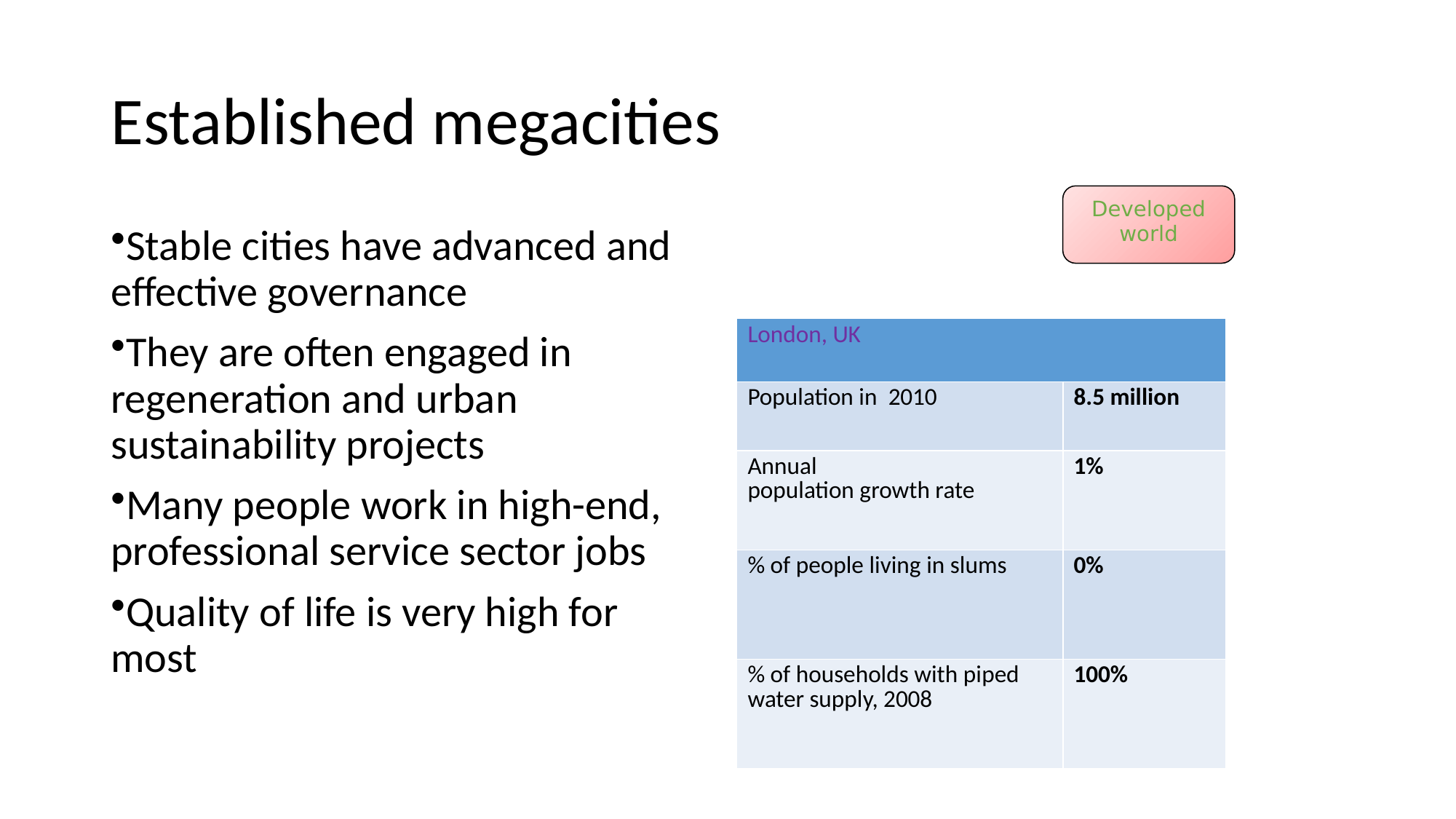

# Established megacities
Developed world
Stable cities have advanced and effective governance
They are often engaged in regeneration and urban sustainability projects
Many people work in high-end, professional service sector jobs
Quality of life is very high for most
| London, UK |  |
| --- | --- |
| Population in 2010 | 8.5 million |
| Annual population growth rate | 1% |
| % of people living in slums | 0% |
| % of households with piped water supply, 2008 | 100% |